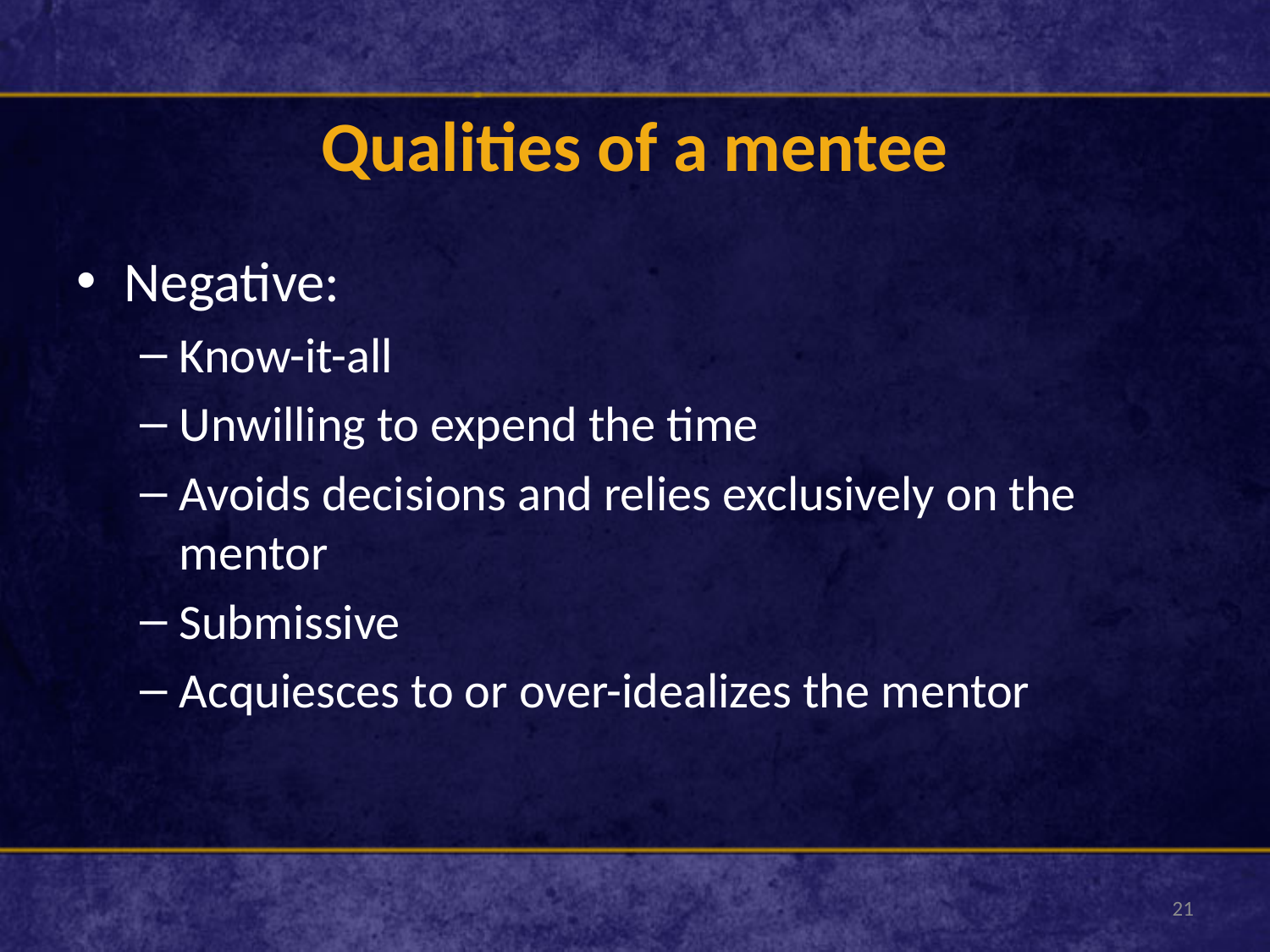

# Qualities of a mentee
Negative:
Know-it-all
Unwilling to expend the time
Avoids decisions and relies exclusively on the mentor
Submissive
Acquiesces to or over-idealizes the mentor

21